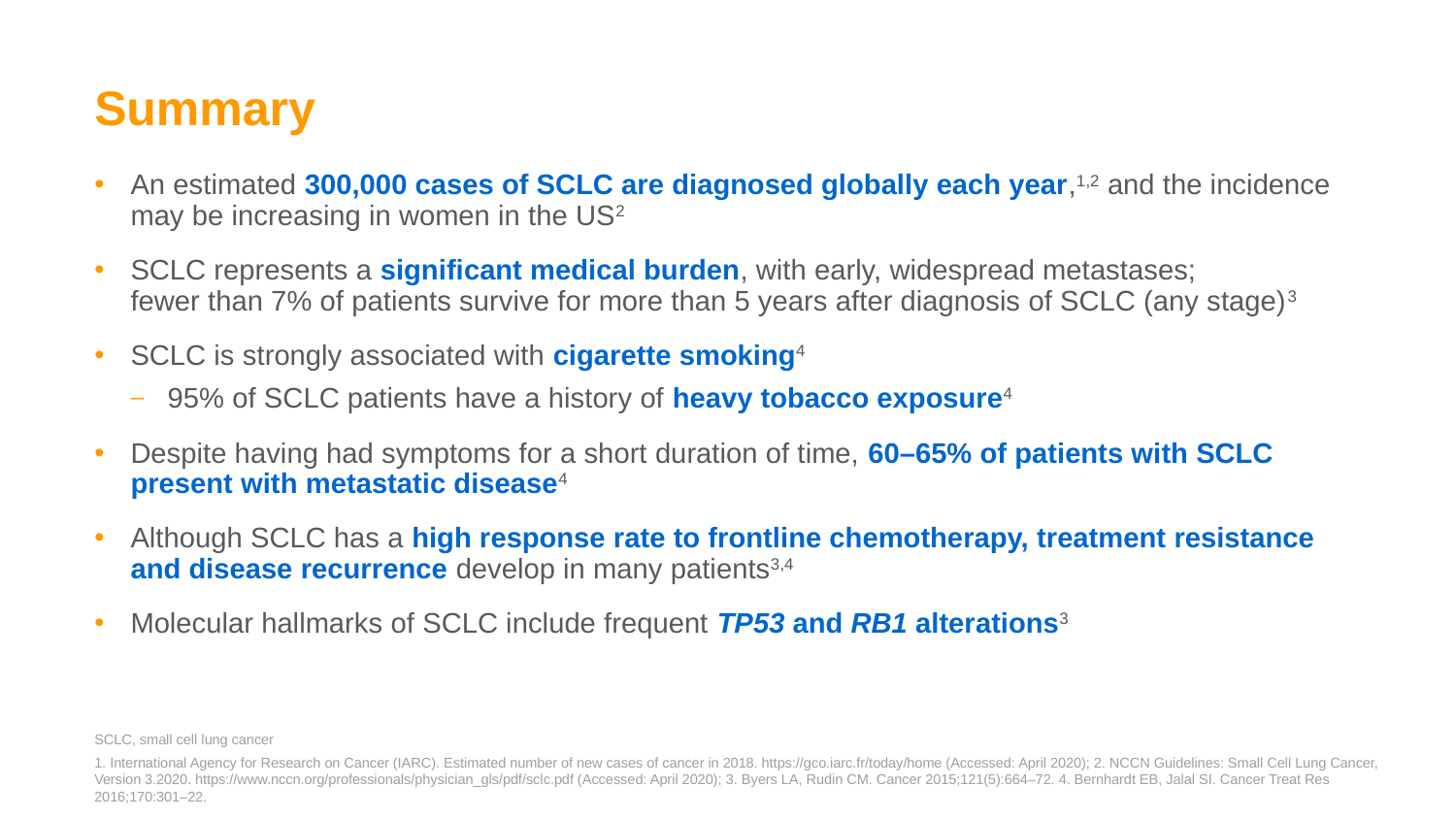

# Summary
An estimated 300,000 cases of SCLC are diagnosed globally each year,1,2 and the incidence may be increasing in women in the US2
SCLC represents a significant medical burden, with early, widespread metastases;
fewer than 7% of patients survive for more than 5 years after diagnosis of SCLC (any stage)3
SCLC is strongly associated with cigarette smoking4
95% of SCLC patients have a history of heavy tobacco exposure4
Despite having had symptoms for a short duration of time, 60–65% of patients with SCLC present with metastatic disease4
Although SCLC has a high response rate to frontline chemotherapy, treatment resistance and disease recurrence develop in many patients3,4
Molecular hallmarks of SCLC include frequent TP53 and RB1 alterations3
SCLC, small cell lung cancer
1. International Agency for Research on Cancer (IARC). Estimated number of new cases of cancer in 2018. https://gco.iarc.fr/today/home (Accessed: April 2020); 2. NCCN Guidelines: Small Cell Lung Cancer, Version 3.2020. https://www.nccn.org/professionals/physician_gls/pdf/sclc.pdf (Accessed: April 2020); 3. Byers LA, Rudin CM. Cancer 2015;121(5):664–72. 4. Bernhardt EB, Jalal SI. Cancer Treat Res 2016;170:301–22.